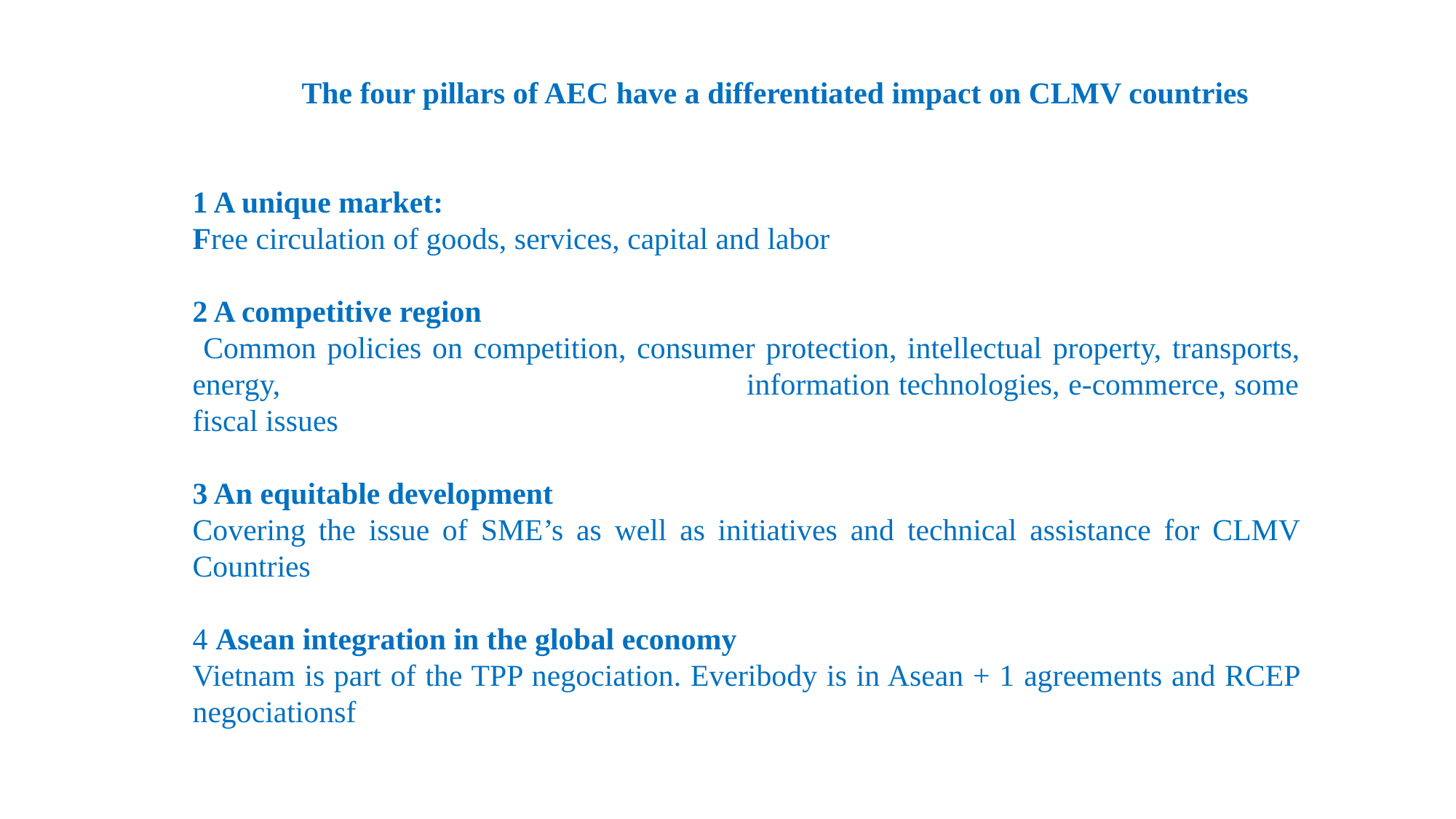

The four pillars of AEC have a differentiated impact on CLMV countries

1 A unique market:
Free circulation of goods, services, capital and labor

2 A competitive region
 Common policies on competition, consumer protection, intellectual property, transports, energy,                                                       information technologies, e-commerce, some fiscal issues

3 An equitable development
Covering the issue of SME’s as well as initiatives and technical assistance for CLMV Countries

4 Asean integration in the global economy
Vietnam is part of the TPP negociation. Everibody is in Asean + 1 agreements and RCEP negociationsf